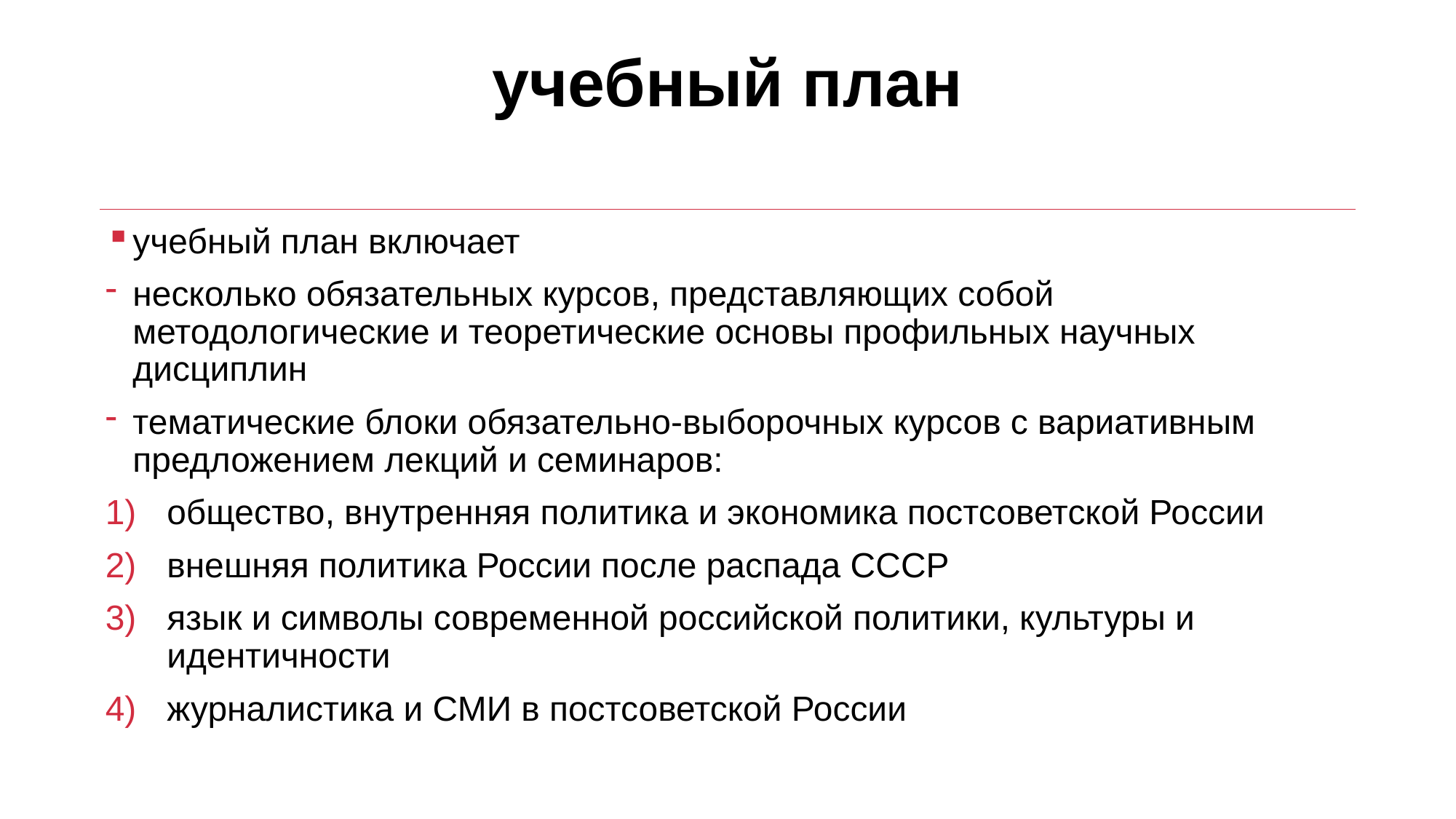

# учебный план
учебный план включает
несколько обязательных курсов, представляющих собой методологические и теоретические основы профильных научных дисциплин
тематические блоки oбязательно-выборочных курсов с вариативным предложением лекций и семинаров:
общество, внутренняя политика и экономика постсоветской России
внешняя политика России после распада СССР
язык и символы современной российской политики, культуры и идентичности
журналистика и СМИ в постсоветской России